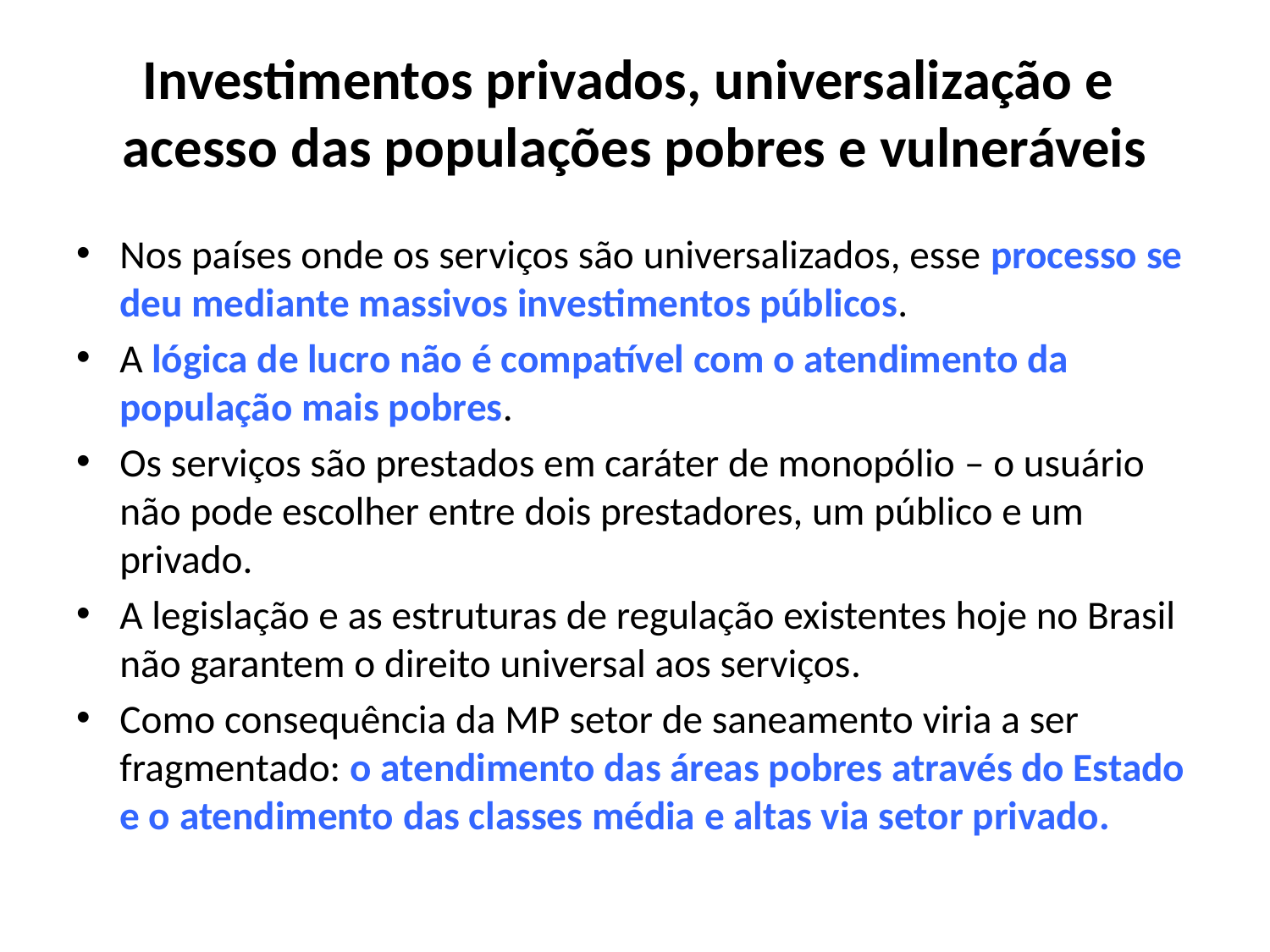

# Investimentos privados, universalização e  acesso das populações pobres e vulneráveis
Nos países onde os serviços são universalizados, esse processo se deu mediante massivos investimentos públicos.
A lógica de lucro não é compatível com o atendimento da população mais pobres.
Os serviços são prestados em caráter de monopólio – o usuário não pode escolher entre dois prestadores, um público e um privado.
A legislação e as estruturas de regulação existentes hoje no Brasil não garantem o direito universal aos serviços.
Como consequência da MP setor de saneamento viria a ser fragmentado: o atendimento das áreas pobres através do Estado e o atendimento das classes média e altas via setor privado.